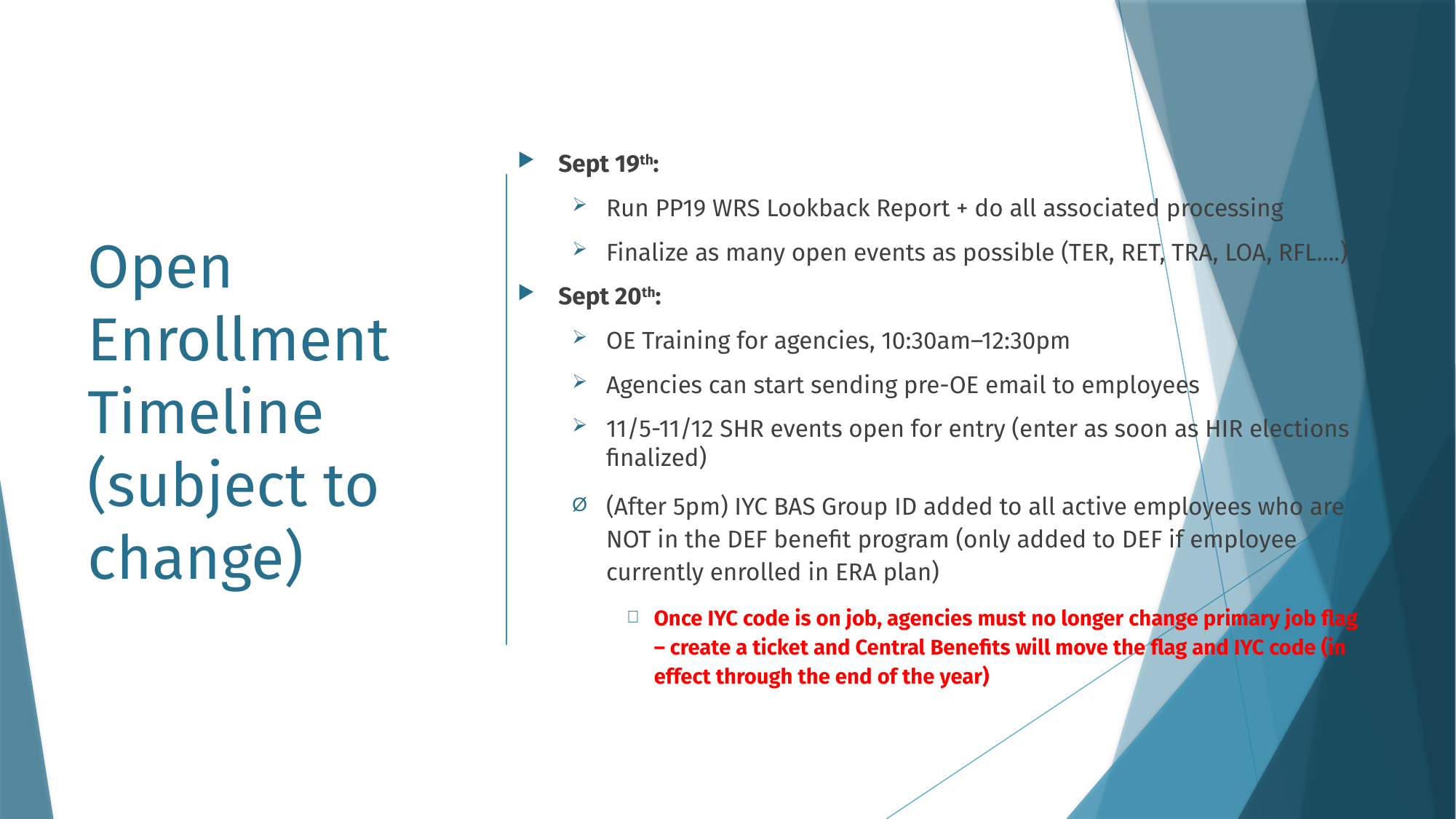

# Open Enrollment Timeline (subject to change)
Sept 19th:
Run PP19 WRS Lookback Report + do all associated processing
Finalize as many open events as possible (TER, RET, TRA, LOA, RFL....)
Sept 20th:
OE Training for agencies, 10:30am–12:30pm
Agencies can start sending pre-OE email to employees
11/5-11/12 SHR events open for entry (enter as soon as HIR elections finalized)
(After 5pm) IYC BAS Group ID added to all active employees who are NOT in the DEF benefit program (only added to DEF if employee currently enrolled in ERA plan)
Once IYC code is on job, agencies must no longer change primary job flag – create a ticket and Central Benefits will move the flag and IYC code (in effect through the end of the year)